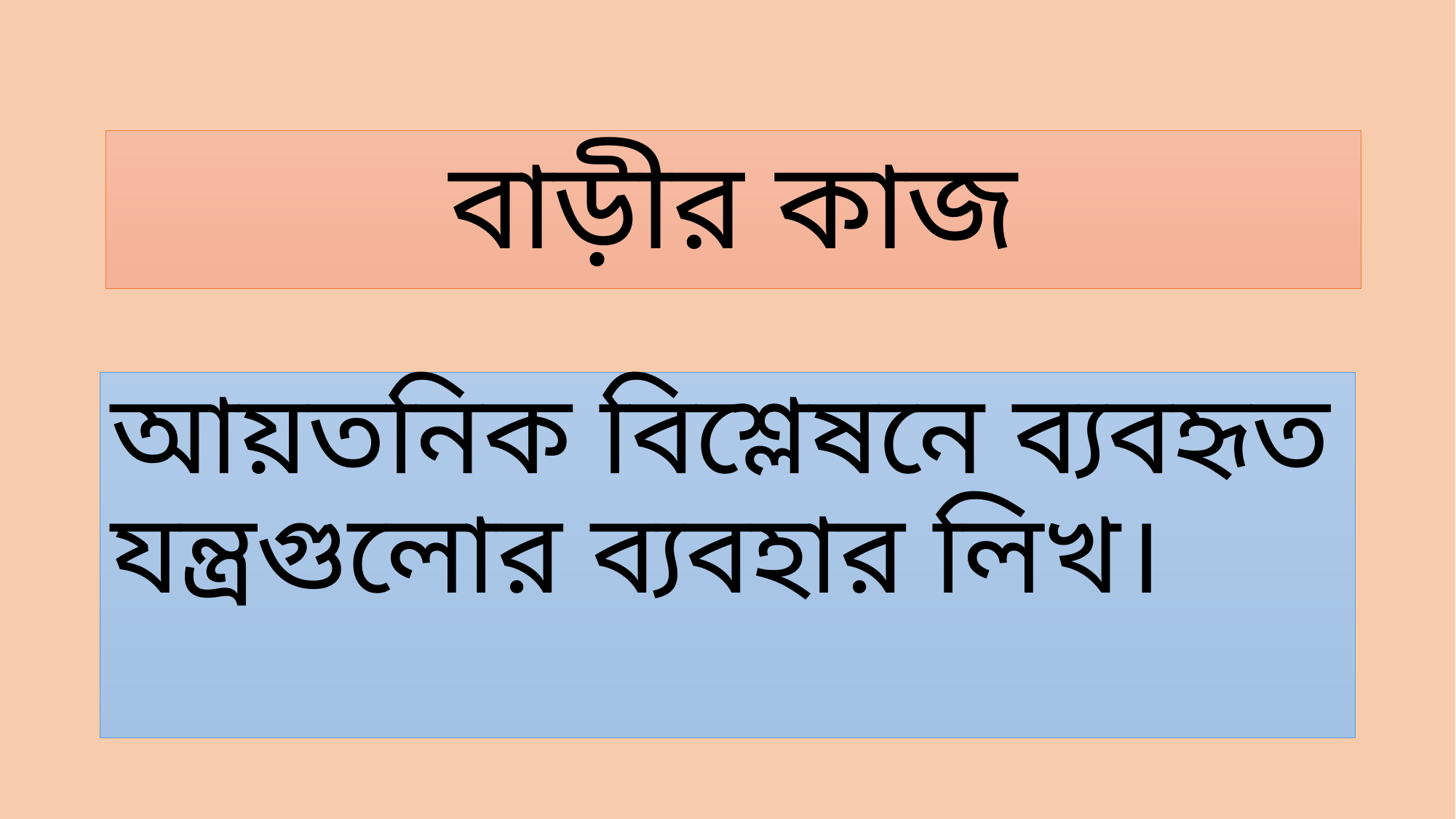

# বাড়ীর কাজ
আয়তনিক বিশ্লেষনে ব্যবহৃত যন্ত্রগুলোর ব্যবহার লিখ।